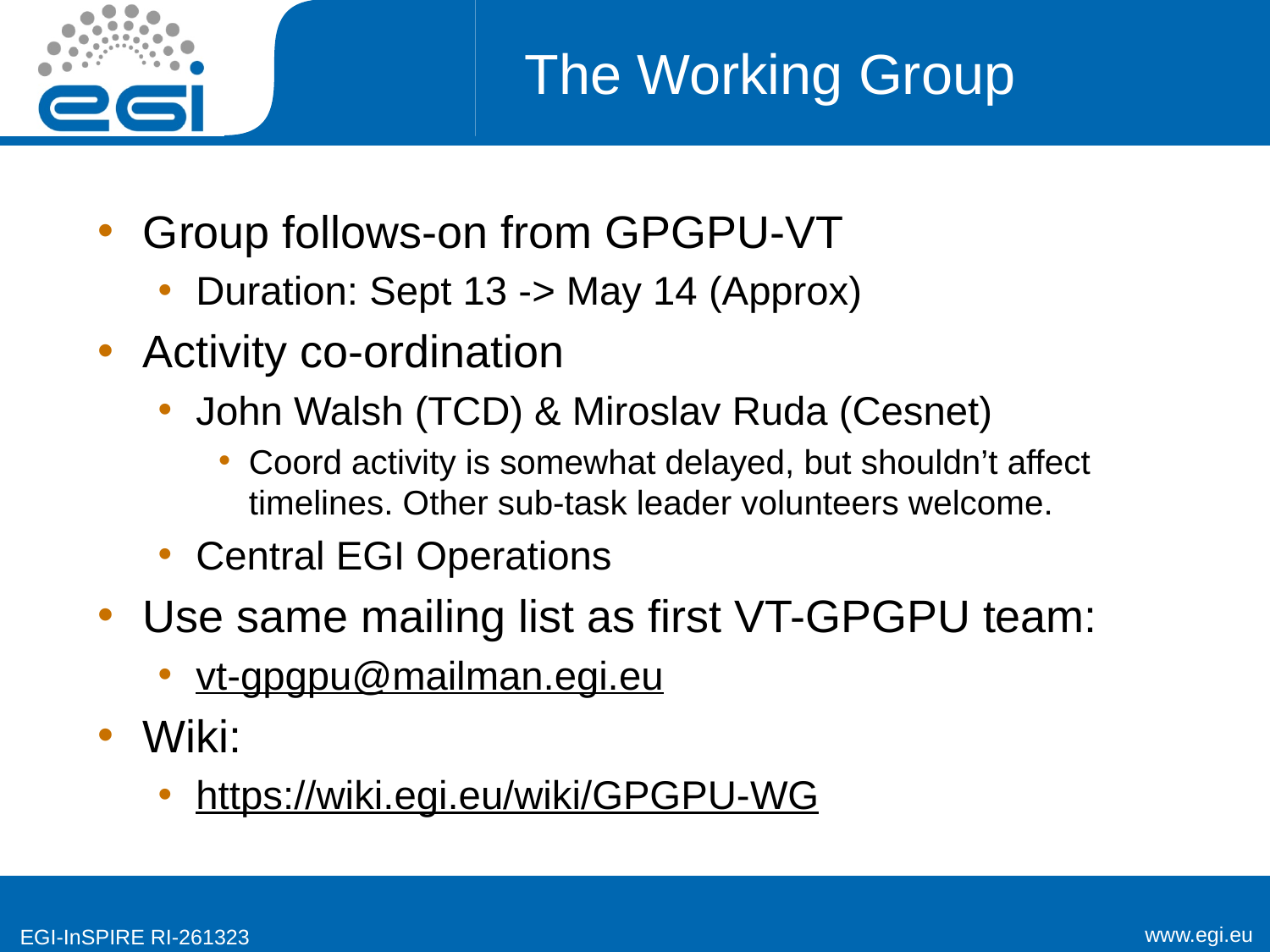

# The Working Group
Group follows-on from GPGPU-VT
Duration: Sept 13 -> May 14 (Approx)
Activity co-ordination
John Walsh (TCD) & Miroslav Ruda (Cesnet)
Coord activity is somewhat delayed, but shouldn’t affect timelines. Other sub-task leader volunteers welcome.
Central EGI Operations
Use same mailing list as first VT-GPGPU team:
vt-gpgpu@mailman.egi.eu
Wiki:
https://wiki.egi.eu/wiki/GPGPU-WG